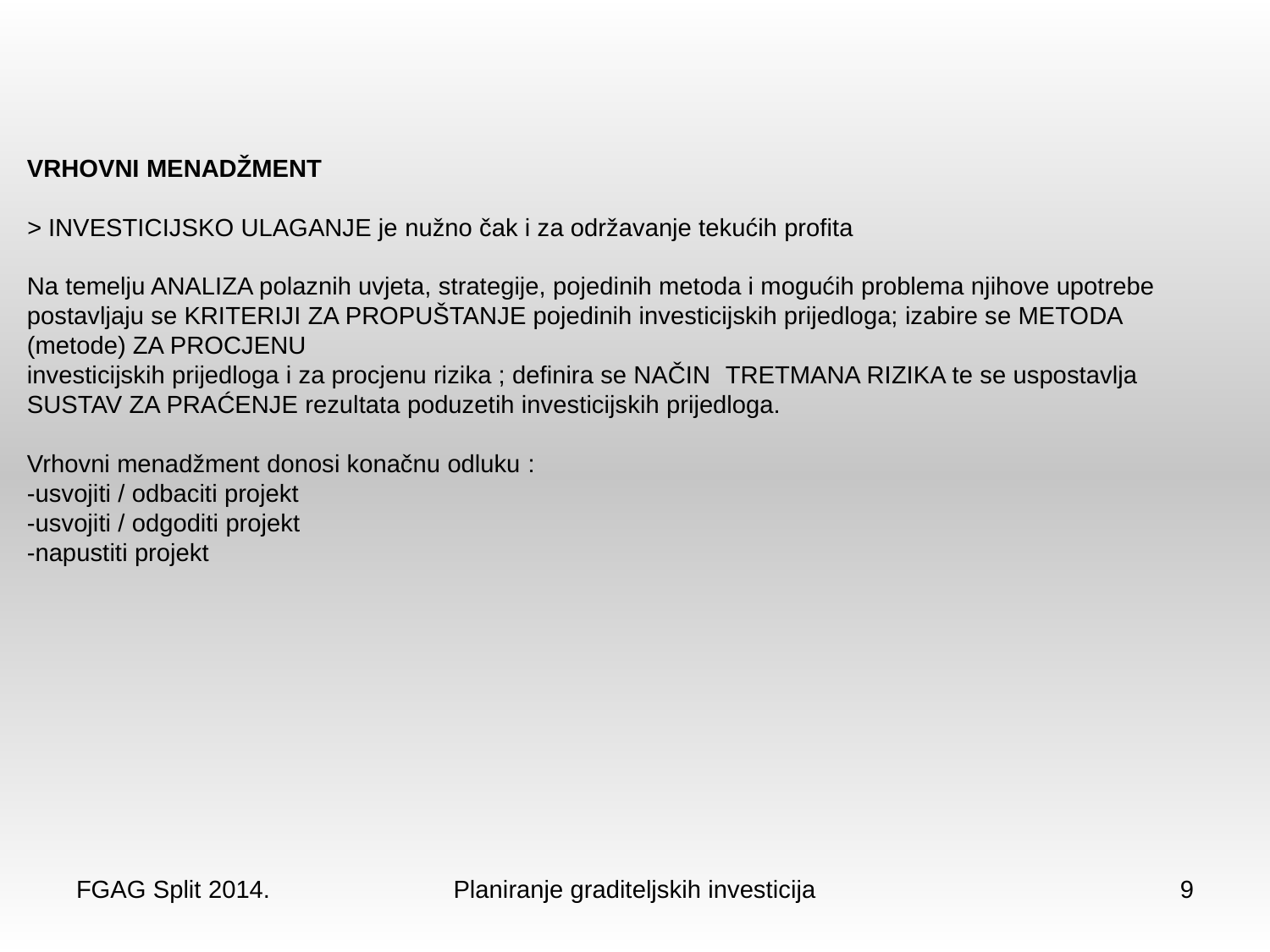

VRHOVNI MENADŽMENT

> INVESTICIJSKO ULAGANJE je nužno čak i za održavanje tekućih profita

Na temelju ANALIZA polaznih uvjeta, strategije, pojedinih metoda i mogućih problema njihove upotrebe
postavljaju se KRITERIJI ZA PROPUŠTANJE pojedinih investicijskih prijedloga; izabire se METODA (metode) ZA PROCJENU
investicijskih prijedloga i za procjenu rizika ; definira se NAČIN  TRETMANA RIZIKA te se uspostavlja
SUSTAV ZA PRAĆENJE rezultata poduzetih investicijskih prijedloga.

Vrhovni menadžment donosi konačnu odluku :
-usvojiti / odbaciti projekt
-usvojiti / odgoditi projekt
-napustiti projekt

FGAG Split 2014.
Planiranje graditeljskih investicija
9